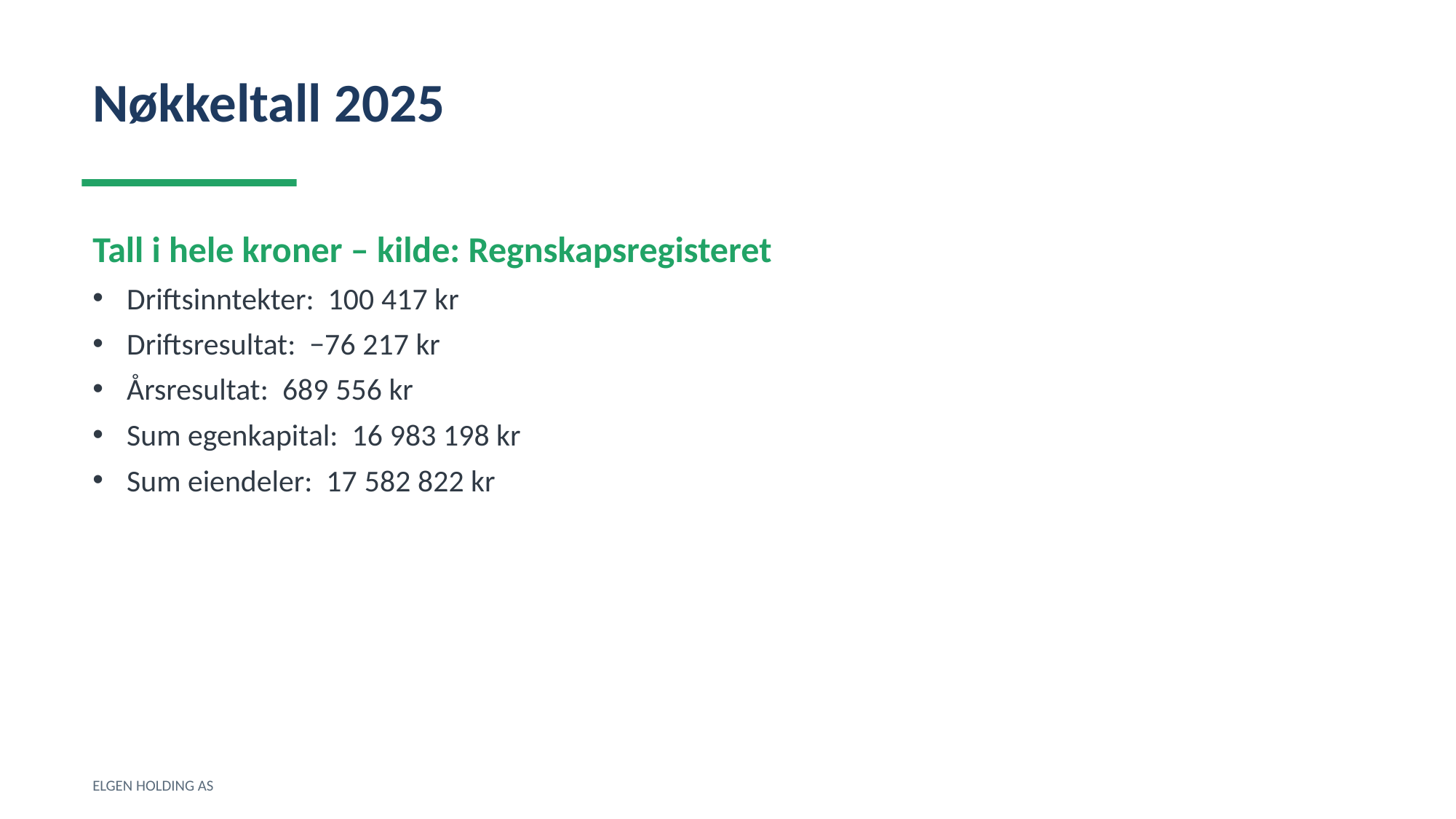

Nøkkeltall 2025

Tall i hele kroner – kilde: Regnskapsregisteret
Driftsinntekter:  100 417 kr
Driftsresultat:  −76 217 kr
Årsresultat:  689 556 kr
Sum egenkapital:  16 983 198 kr
Sum eiendeler:  17 582 822 kr
ELGEN HOLDING AS